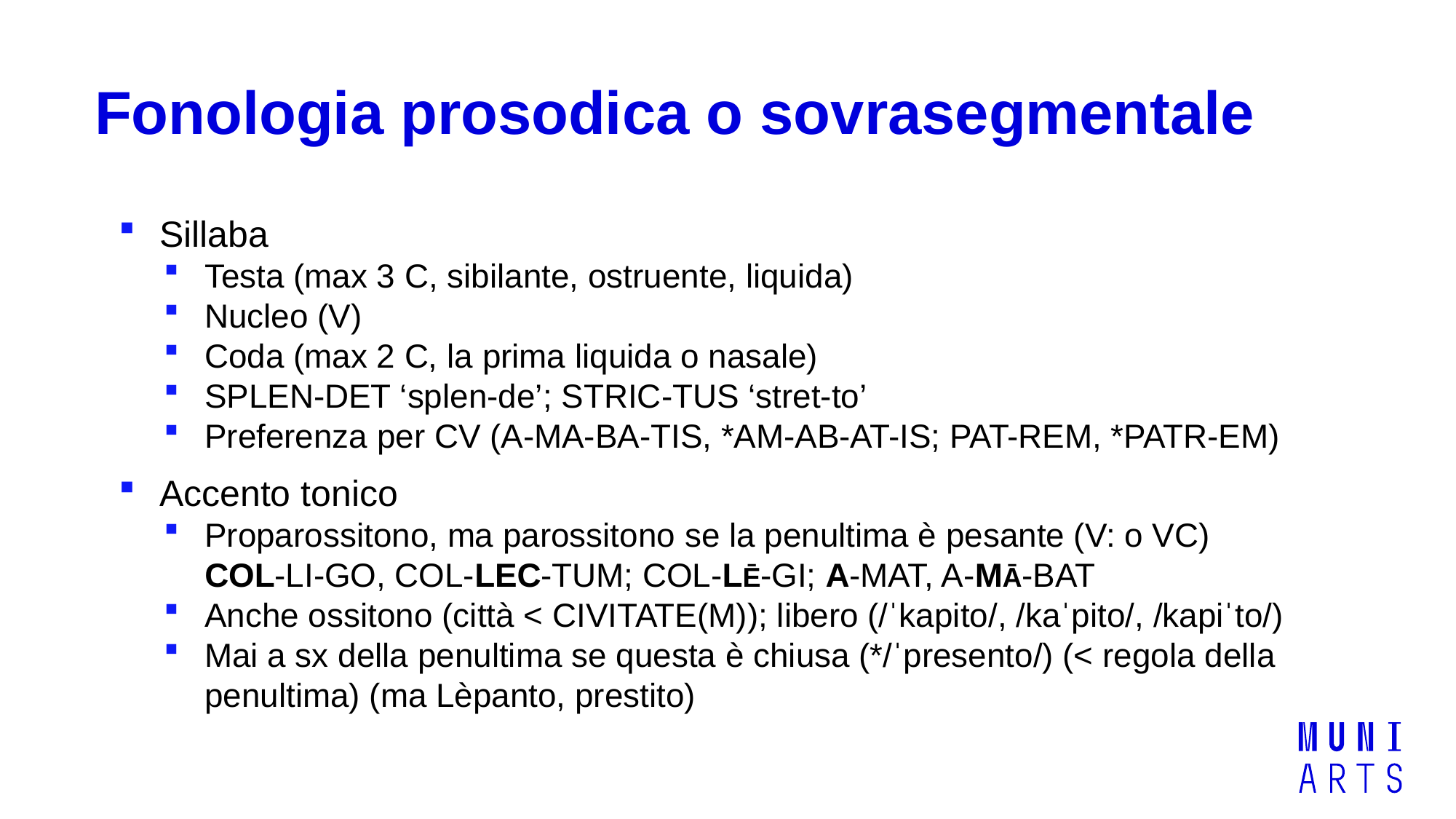

# Fonologia prosodica o sovrasegmentale
Sillaba
Testa (max 3 C, sibilante, ostruente, liquida)
Nucleo (V)
Coda (max 2 C, la prima liquida o nasale)
splen-det ‘splen-de’; stric-tus ‘stret-to’
Preferenza per CV (a-ma-ba-tis, *am-ab-at-is; pat-rem, *patr-em)
Accento tonico
Proparossitono, ma parossitono se la penultima è pesante (V: o VC) col-li-go, col-lec-tum; col-lĒ-gi; a-mat, a-mĀ-bat
Anche ossitono (città < civitate(m)); libero (/ˈkapito/, /kaˈpito/, /kapiˈto/)
Mai a sx della penultima se questa è chiusa (*/ˈpresento/) (< regola della penultima) (ma Lèpanto, prestito)